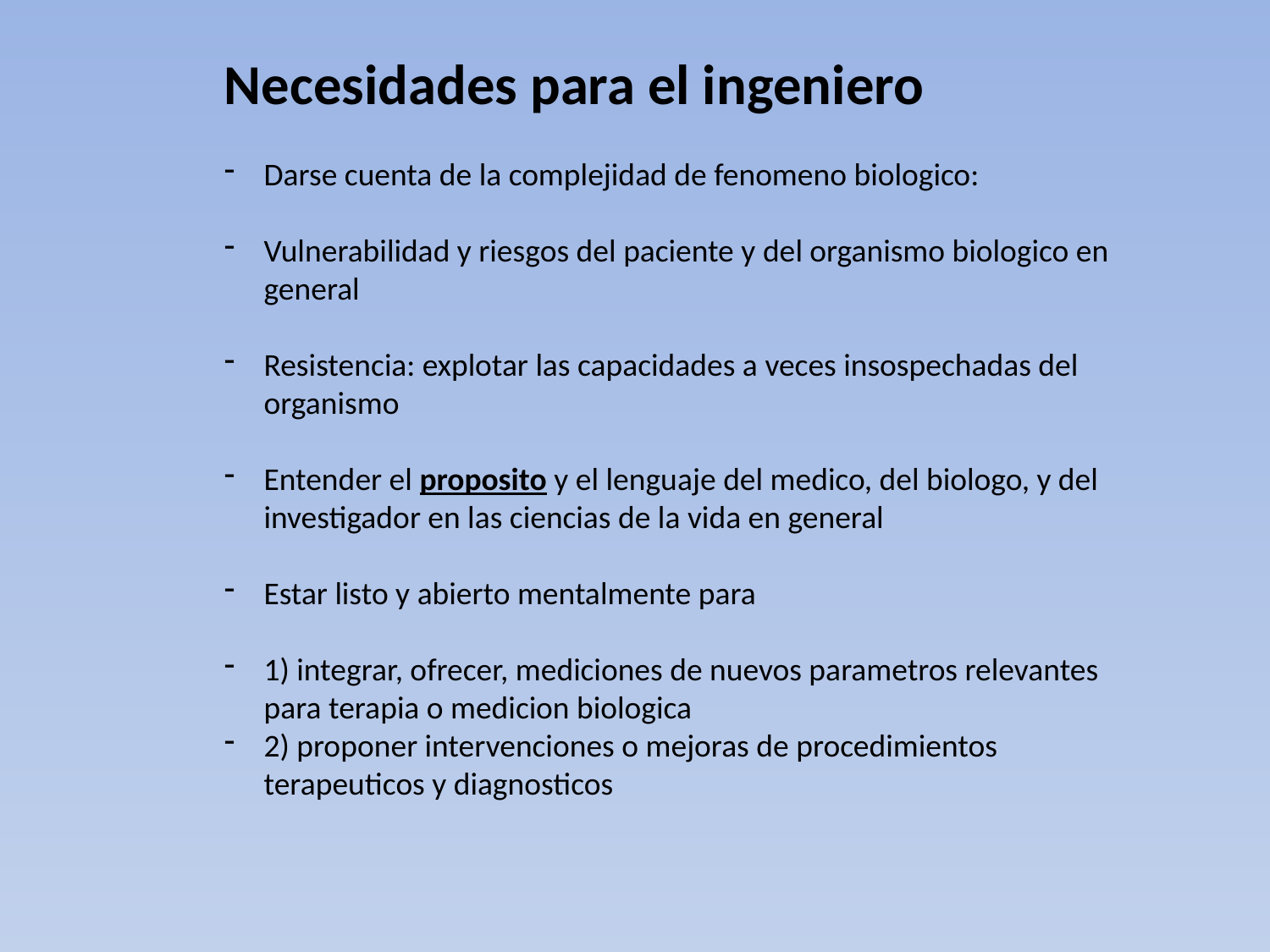

Necesidades para el ingeniero

Darse cuenta de la complejidad de fenomeno biologico:

Vulnerabilidad y riesgos del paciente y del organismo biologico en general

Resistencia: explotar las capacidades a veces insospechadas del organismo

Entender el proposito y el lenguaje del medico, del biologo, y del investigador en las ciencias de la vida en general

Estar listo y abierto mentalmente para

1) integrar, ofrecer, mediciones de nuevos parametros relevantes para terapia o medicion biologica
2) proponer intervenciones o mejoras de procedimientos terapeuticos y diagnosticos